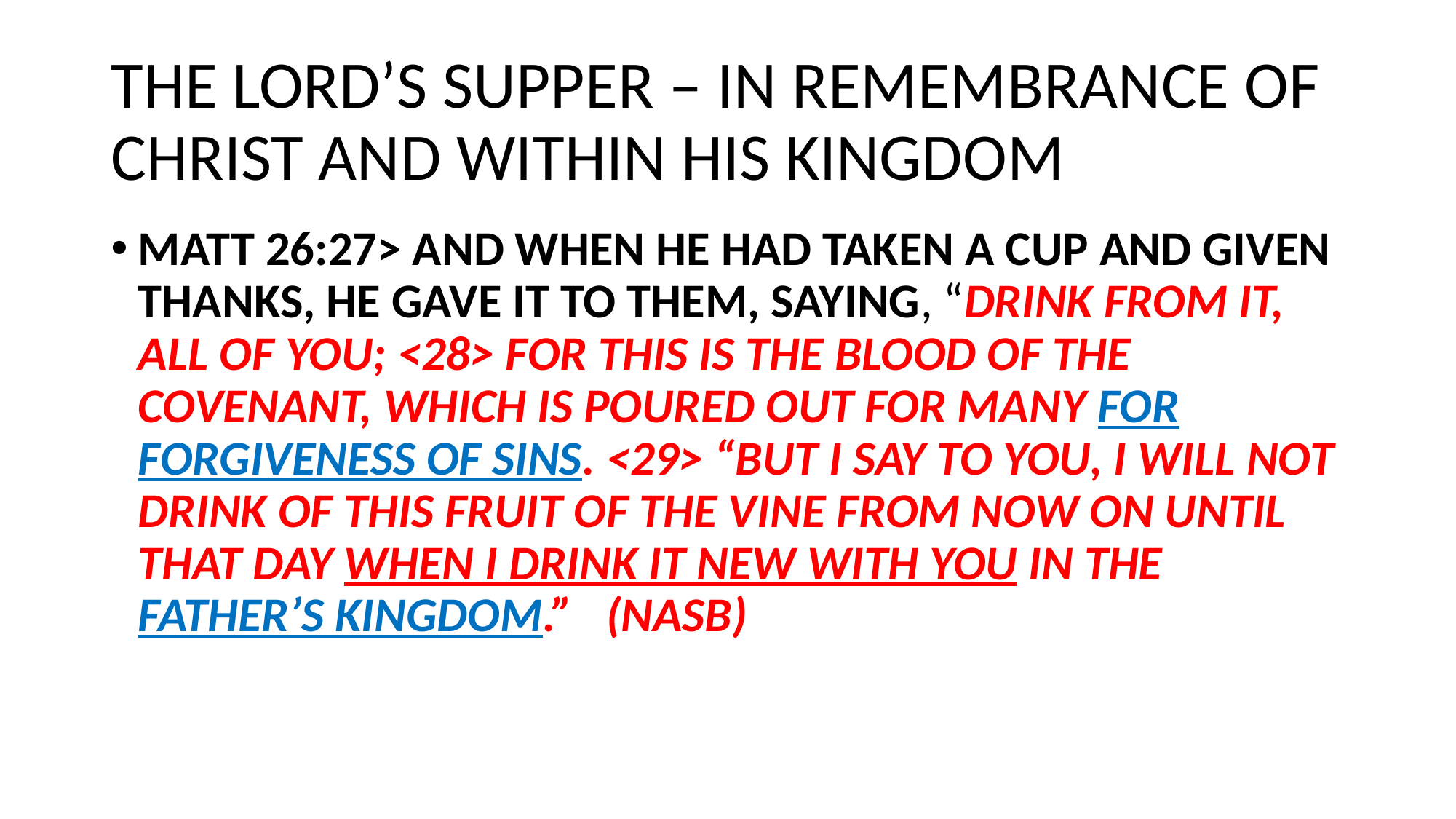

# THE LORD’S SUPPER – IN REMEMBRANCE OF CHRIST AND WITHIN HIS KINGDOM
MATT 26:27> AND WHEN HE HAD TAKEN A CUP AND GIVEN THANKS, HE GAVE IT TO THEM, SAYING, “DRINK FROM IT, ALL OF YOU; <28> FOR THIS IS THE BLOOD OF THE COVENANT, WHICH IS POURED OUT FOR MANY FOR FORGIVENESS OF SINS. <29> “BUT I SAY TO YOU, I WILL NOT DRINK OF THIS FRUIT OF THE VINE FROM NOW ON UNTIL THAT DAY WHEN I DRINK IT NEW WITH YOU IN THE FATHER’S KINGDOM.”   (NASB)